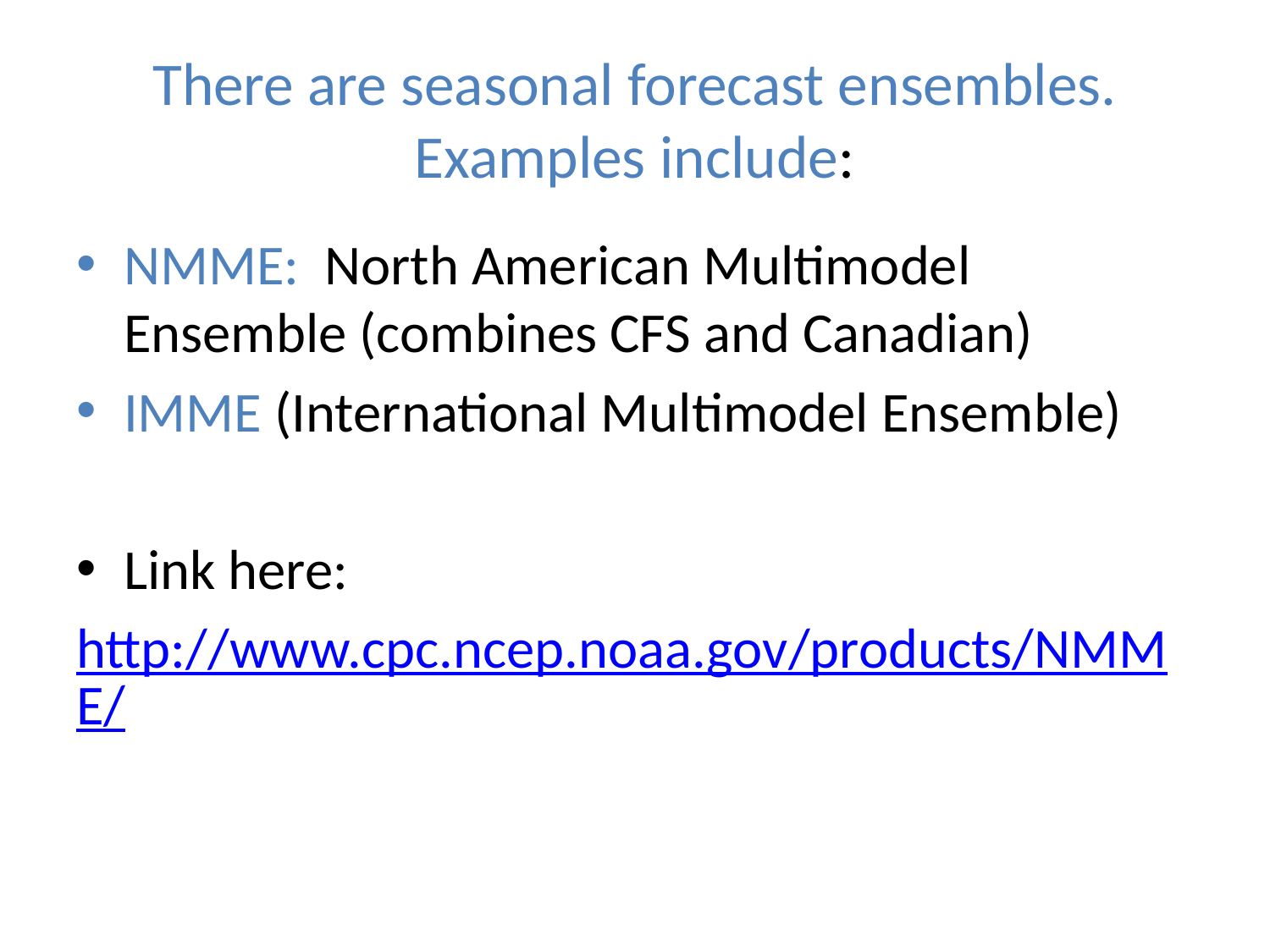

# There are seasonal forecast ensembles. Examples include:
NMME:  North American Multimodel Ensemble (combines CFS and Canadian)
IMME (International Multimodel Ensemble)

Link here:
http://www.cpc.ncep.noaa.gov/products/NMME/